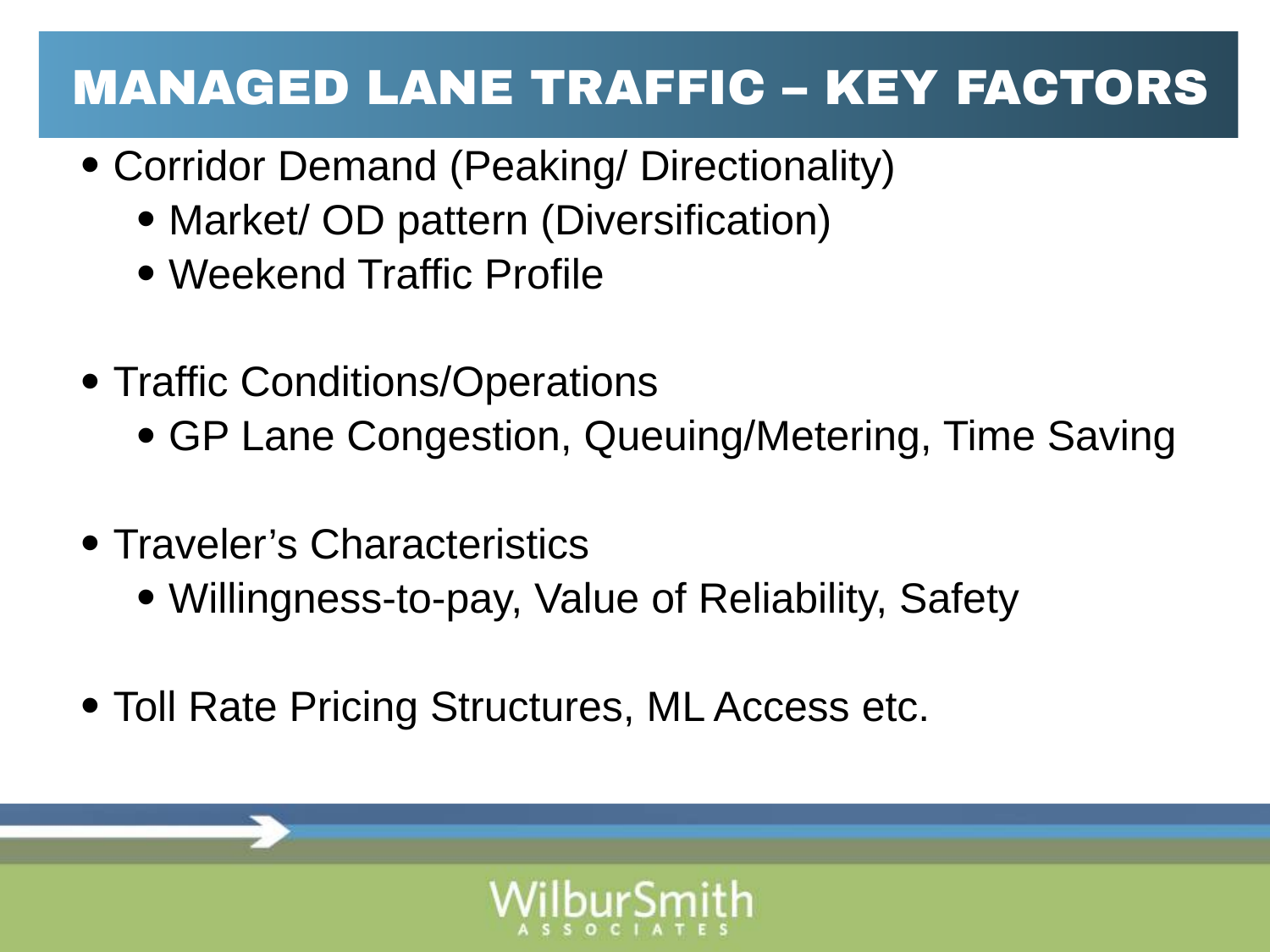

# MANAGED LANE TRAFFIC – KEY FACTORS

Corridor Demand (Peaking/ Directionality)
Market/ OD pattern (Diversification)
Weekend Traffic Profile

Traffic Conditions/Operations
GP Lane Congestion, Queuing/Metering, Time Saving

Traveler’s Characteristics
Willingness-to-pay, Value of Reliability, Safety

Toll Rate Pricing Structures, ML Access etc.